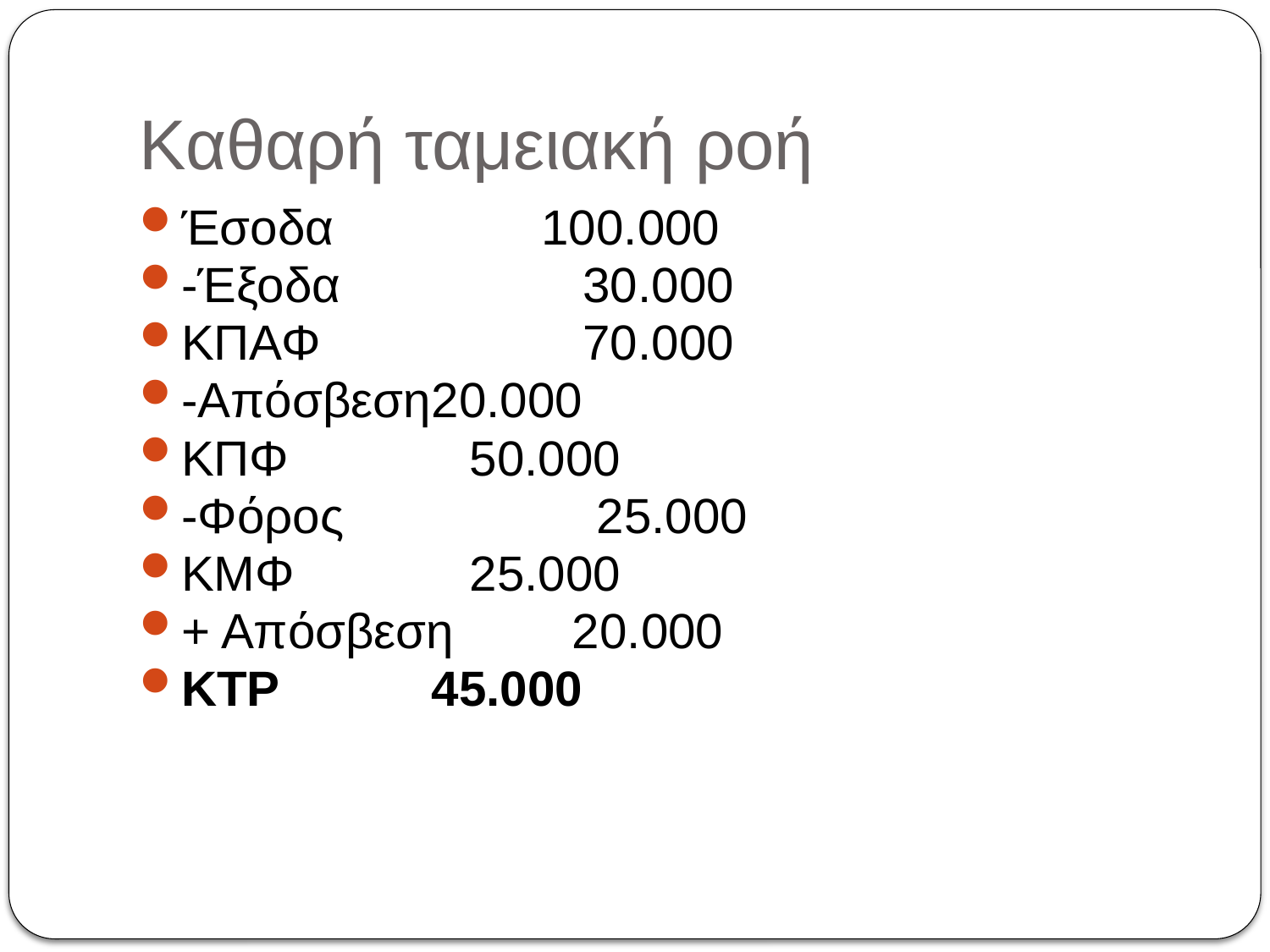

# Καθαρή ταμειακή ροή
Έσοδα	        100.000
-Έξοδα	           30.000
ΚΠΑΦ	           70.000
-Απόσβεση	20.000
ΚΠΦ	            50.000
-Φόρος	            25.000
ΚΜΦ	            25.000
+ Απόσβεση	 20.000
ΚΤΡ		45.000